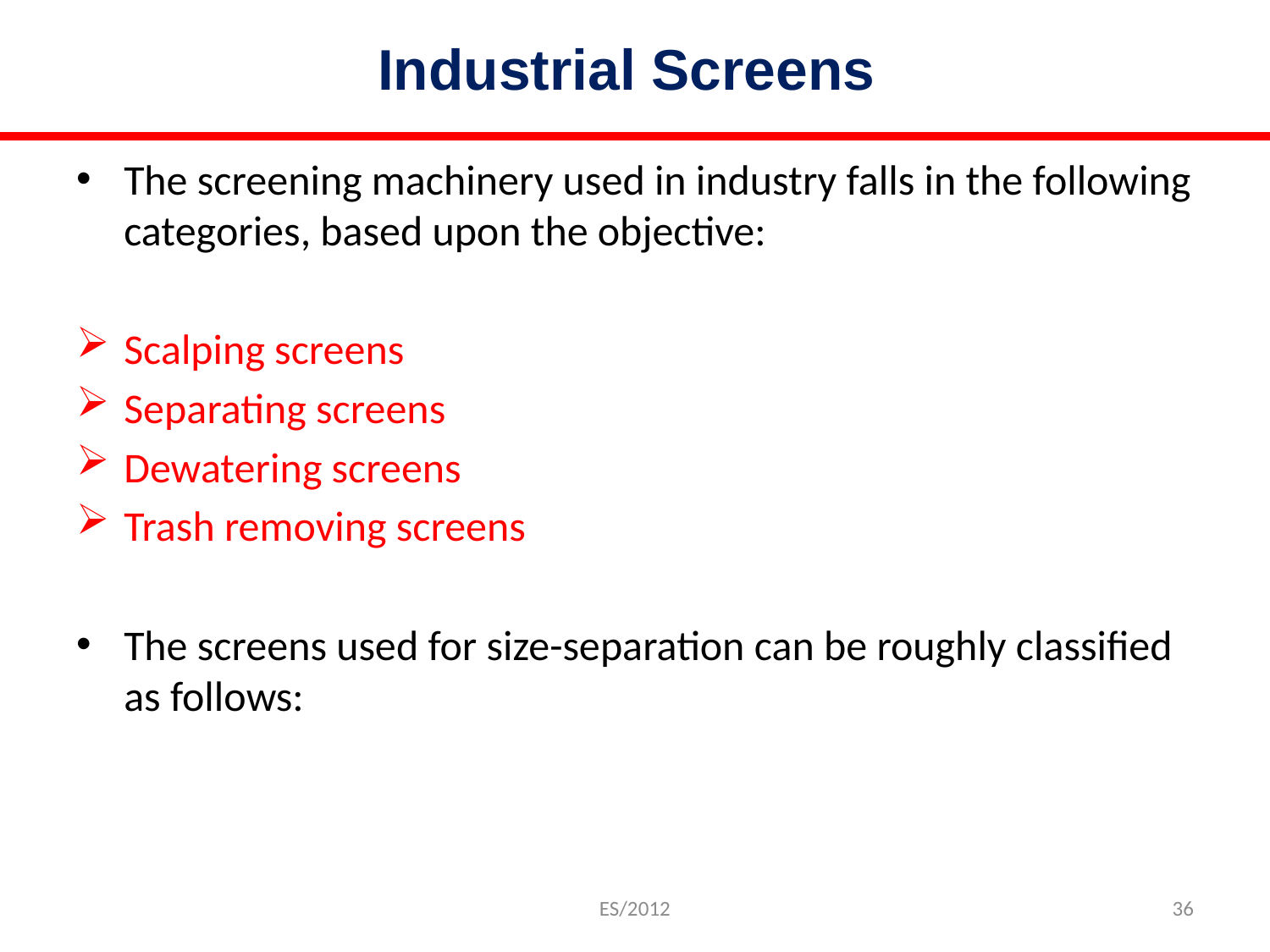

# Industrial Screens
The screening machinery used in industry falls in the following categories, based upon the objective:

Scalping screens
Separating screens
Dewatering screens
Trash removing screens

The screens used for size-separation can be roughly classified as follows:

ES/2012
36